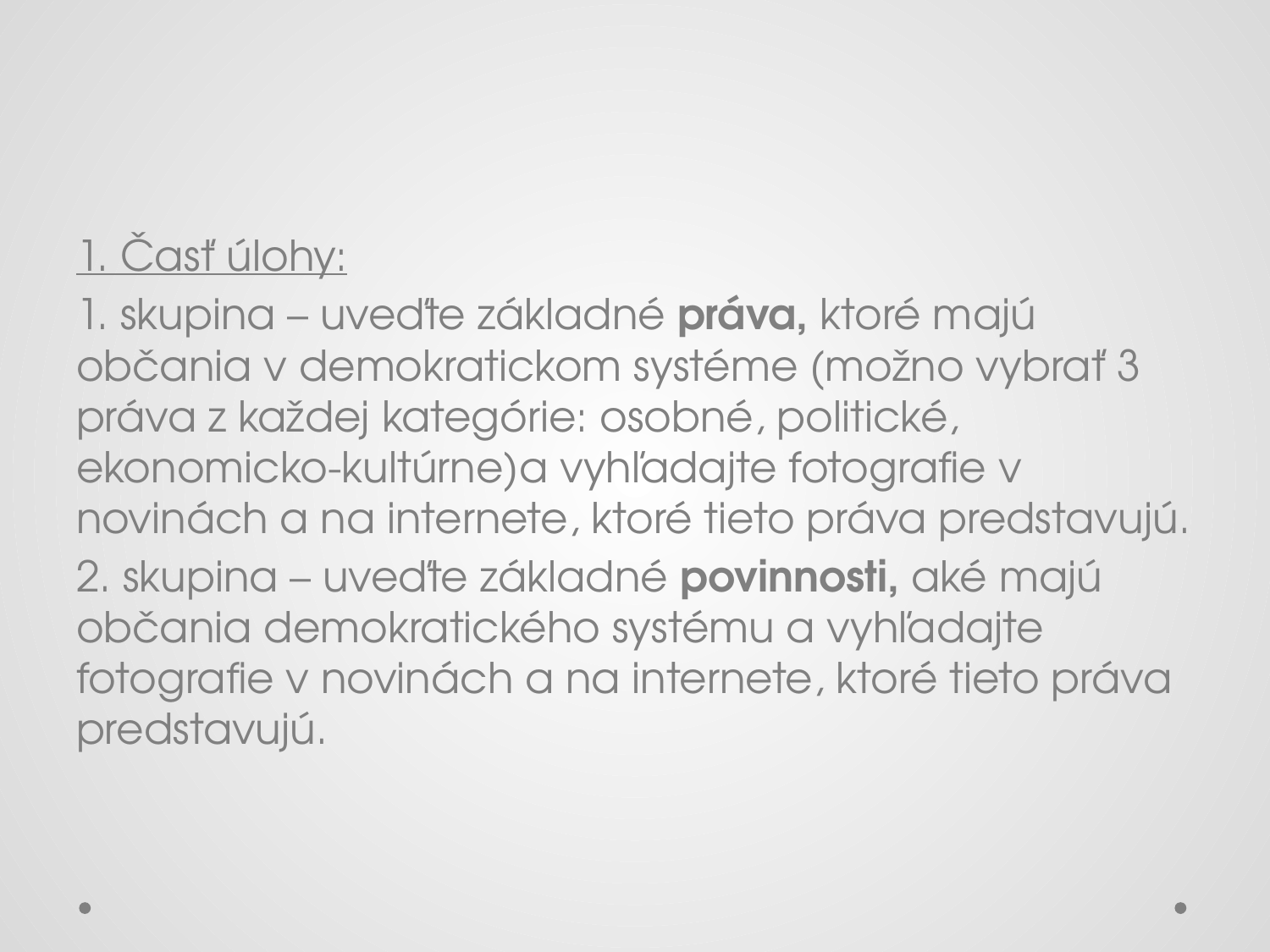

#
1. Časť úlohy:
1. skupina – uveďte základné práva, ktoré majú občania v demokratickom systéme (možno vybrať 3 práva z každej kategórie: osobné, politické, ekonomicko-kultúrne)a vyhľadajte fotografie v novinách a na internete, ktoré tieto práva predstavujú.
2. skupina – uveďte základné povinnosti, aké majú občania demokratického systému a vyhľadajte fotografie v novinách a na internete, ktoré tieto práva predstavujú.